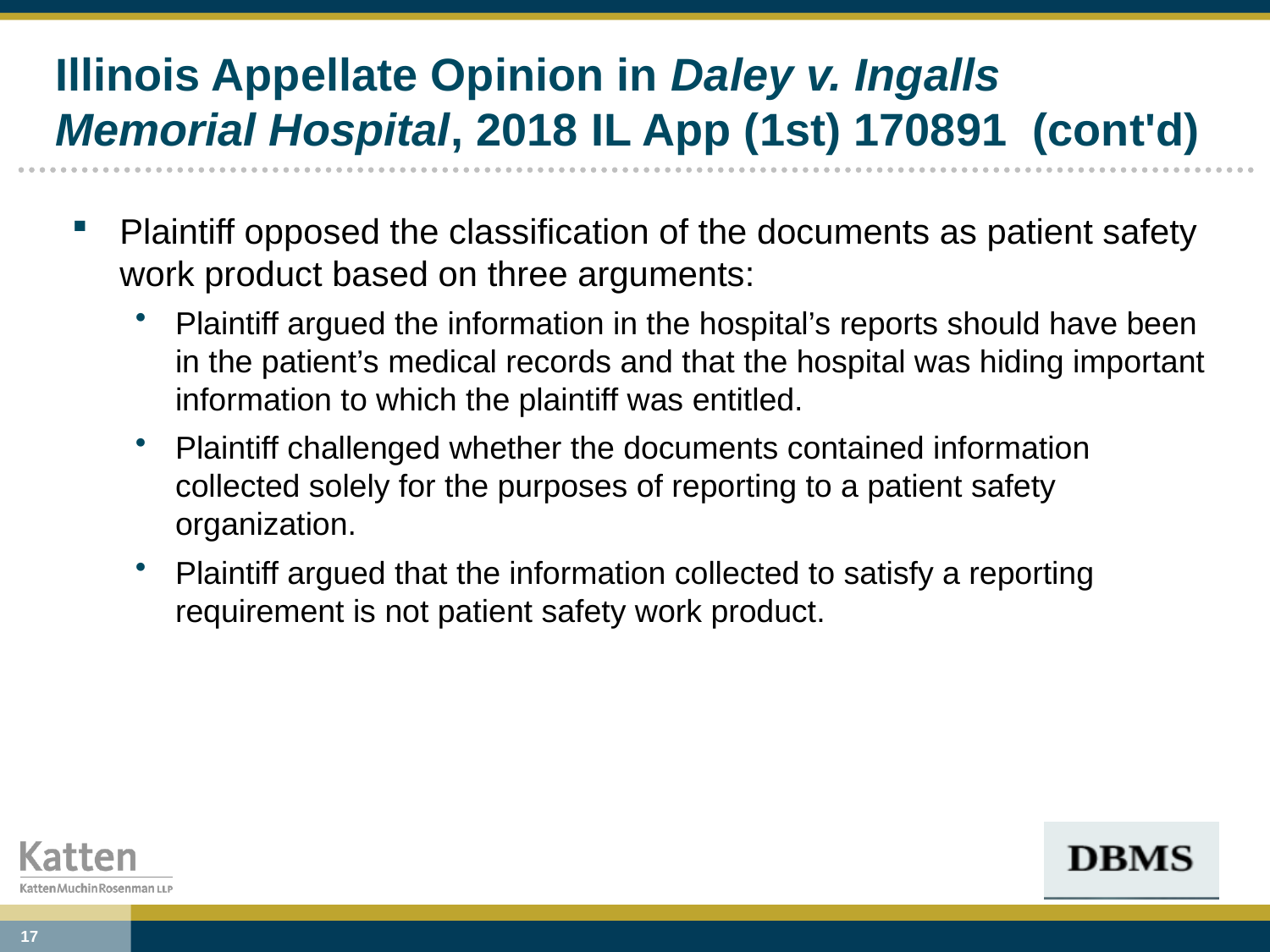

# Illinois Appellate Opinion in Daley v. Ingalls Memorial Hospital, 2018 IL App (1st) 170891  (cont'd)
Plaintiff opposed the classification of the documents as patient safety work product based on three arguments:
Plaintiff argued the information in the hospital’s reports should have been in the patient’s medical records and that the hospital was hiding important information to which the plaintiff was entitled.
Plaintiff challenged whether the documents contained information collected solely for the purposes of reporting to a patient safety organization.
Plaintiff argued that the information collected to satisfy a reporting requirement is not patient safety work product.